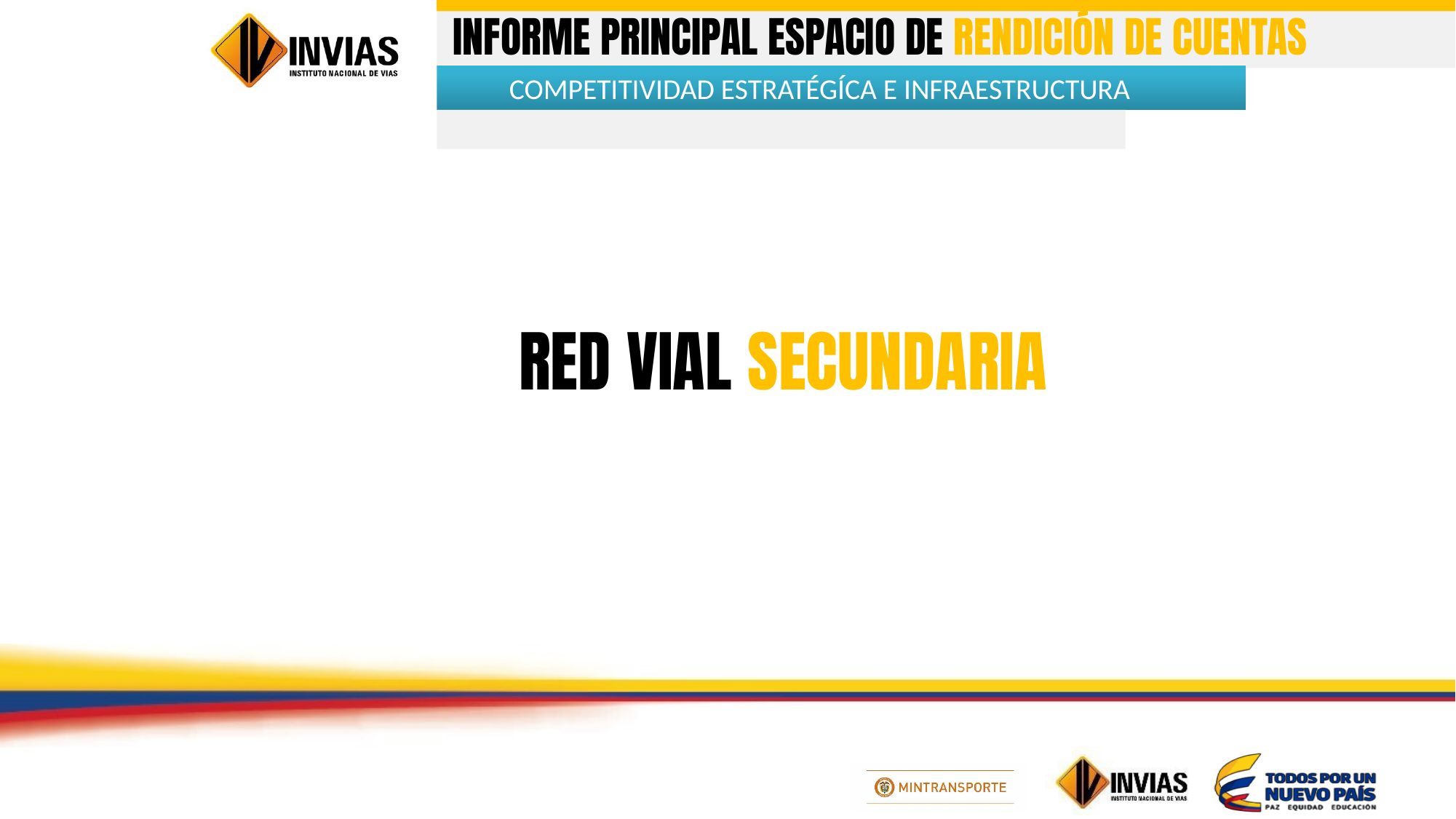

COMPETITIVIDAD ESTRATÉGÍCA E INFRAESTRUCTURA
RED VIAL SECUNDARIA